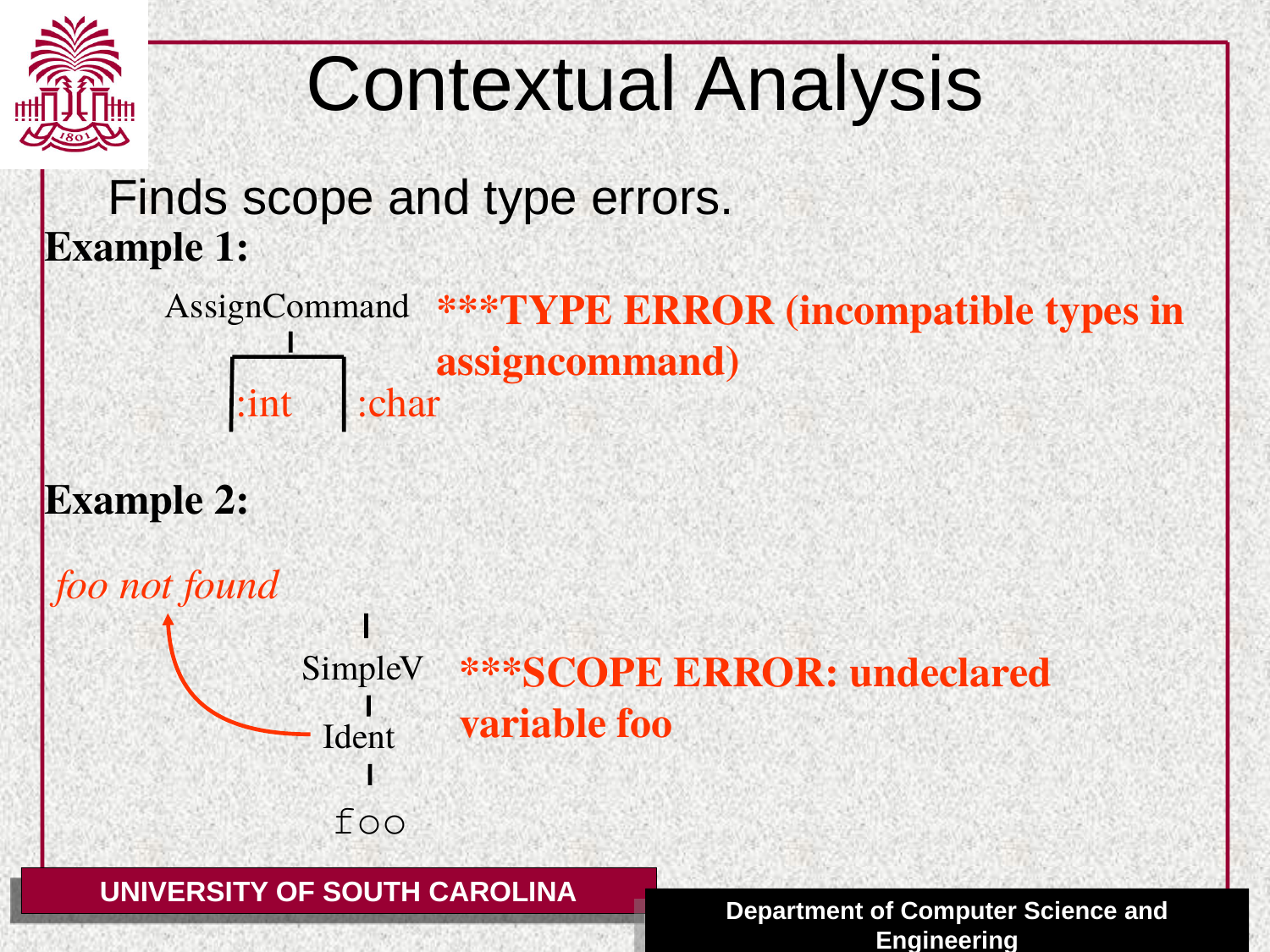

# Contextual Analysis
Finds scope and type errors.
Example 1:
AssignCommand
***TYPE ERROR (incompatible types in
assigncommand)

:int
:char
Example 2:
foo not found

SimpleV
***SCOPE ERROR: undeclared variable foo

Ident

foo